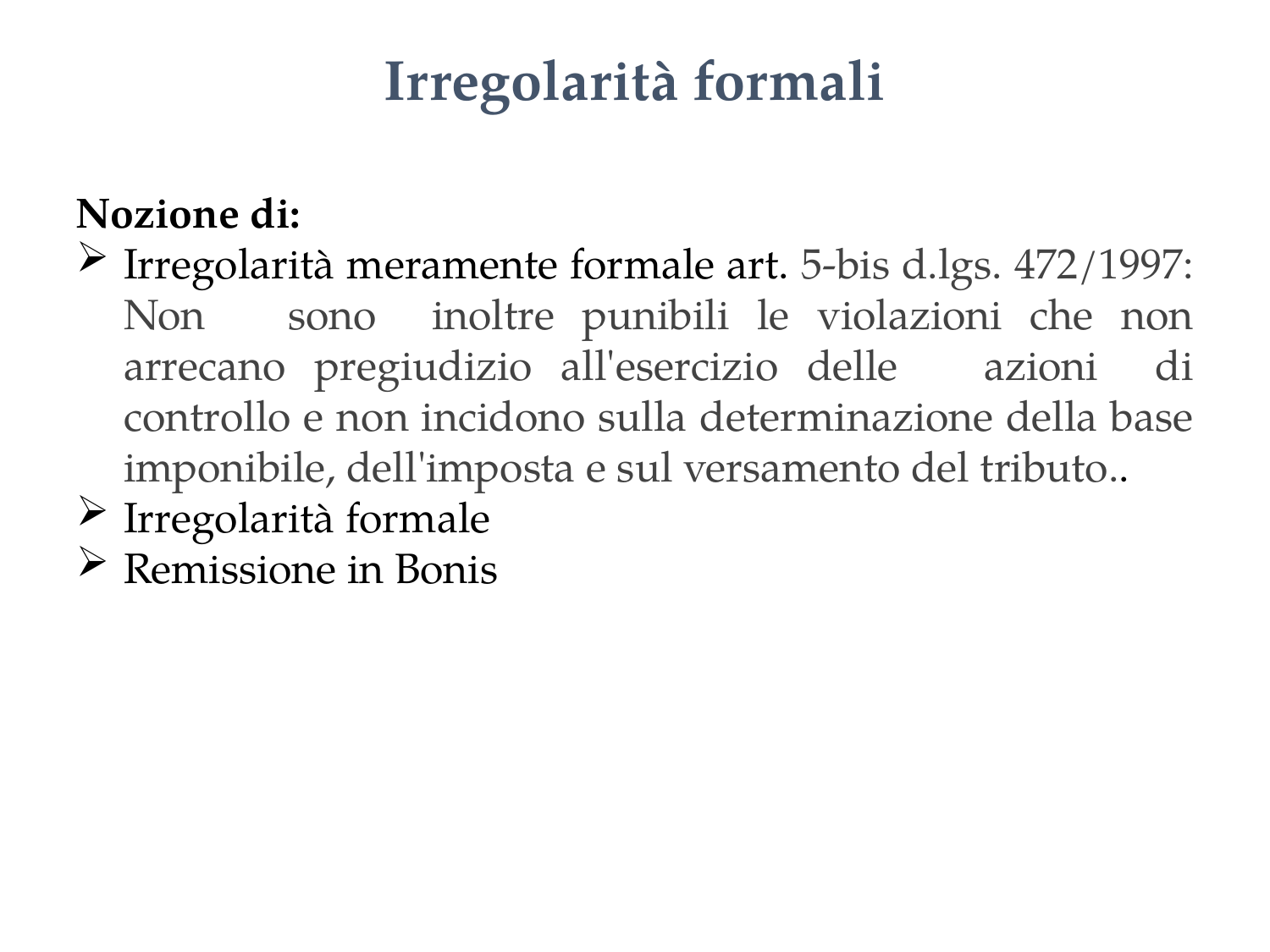

Irregolarità formali
Nozione di:
Irregolarità meramente formale art. 5-bis d.lgs. 472/1997: Non   sono  inoltre punibili le violazioni che non arrecano pregiudizio all'esercizio delle   azioni  di controllo e non incidono sulla determinazione della base imponibile, dell'imposta e sul versamento del tributo..
Irregolarità formale
Remissione in Bonis